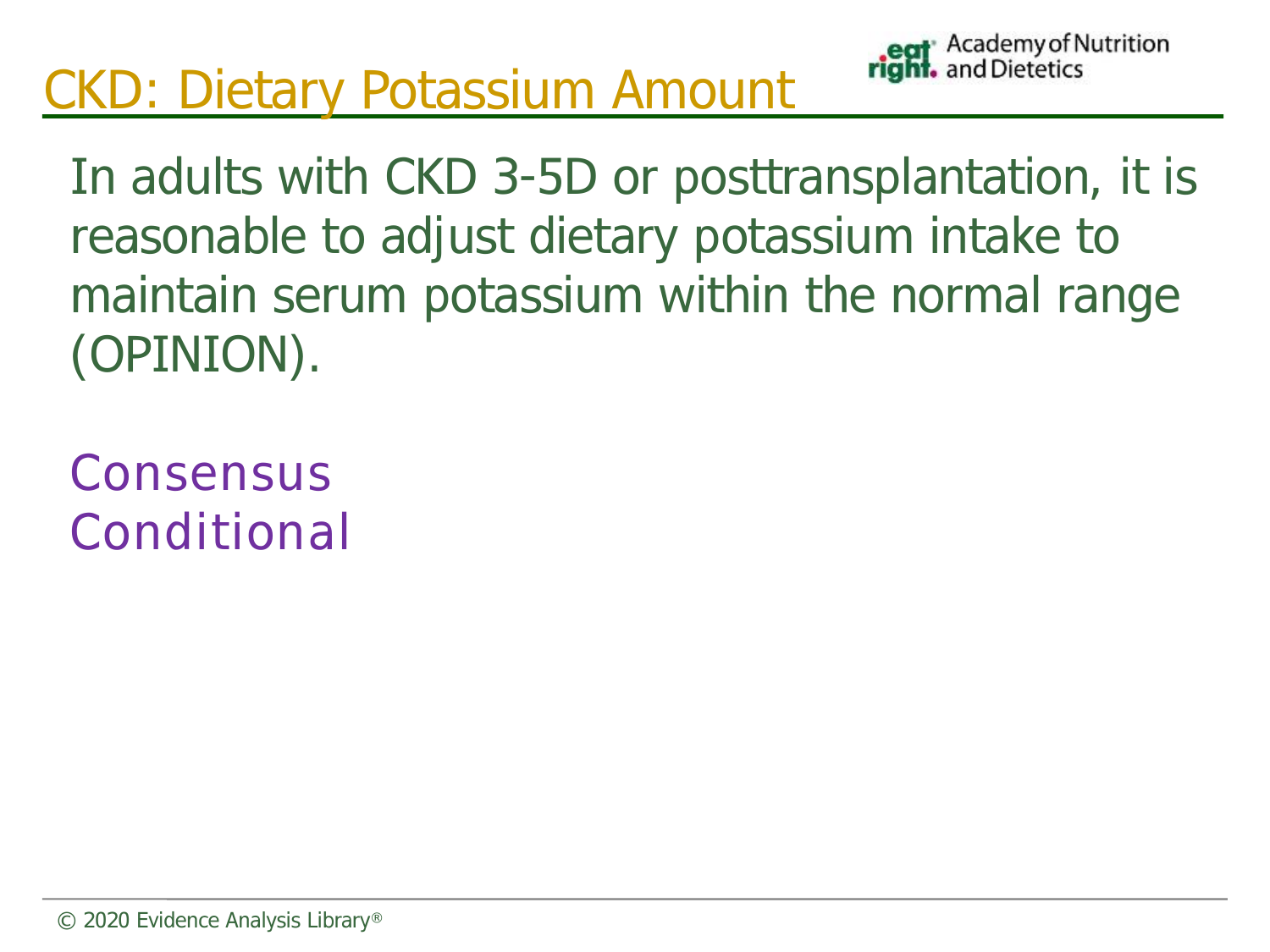

# CKD: Dietary Potassium Amount
In adults with CKD 3-5D or posttransplantation, it is reasonable to adjust dietary potassium intake to maintain serum potassium within the normal range (OPINION).

Consensus
Conditional
© 2020 Evidence Analysis Library®